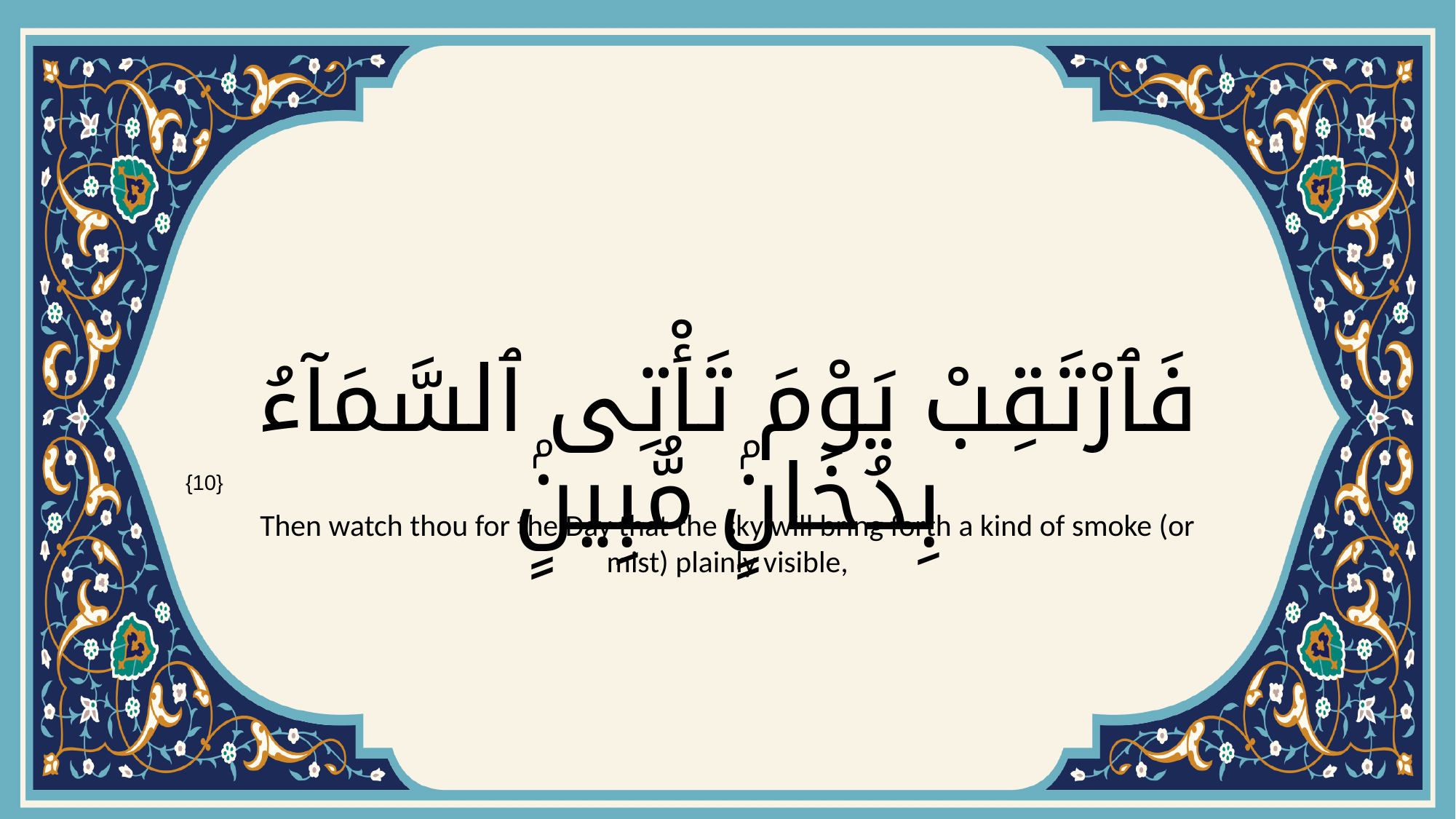

# فَٱرْتَقِبْ يَوْمَ تَأْتِى ٱلسَّمَآءُ بِدُخَانٍۢ مُّبِينٍۢ
{10}
Then watch thou for the Day that the sky will bring forth a kind of smoke (or mist) plainly visible,